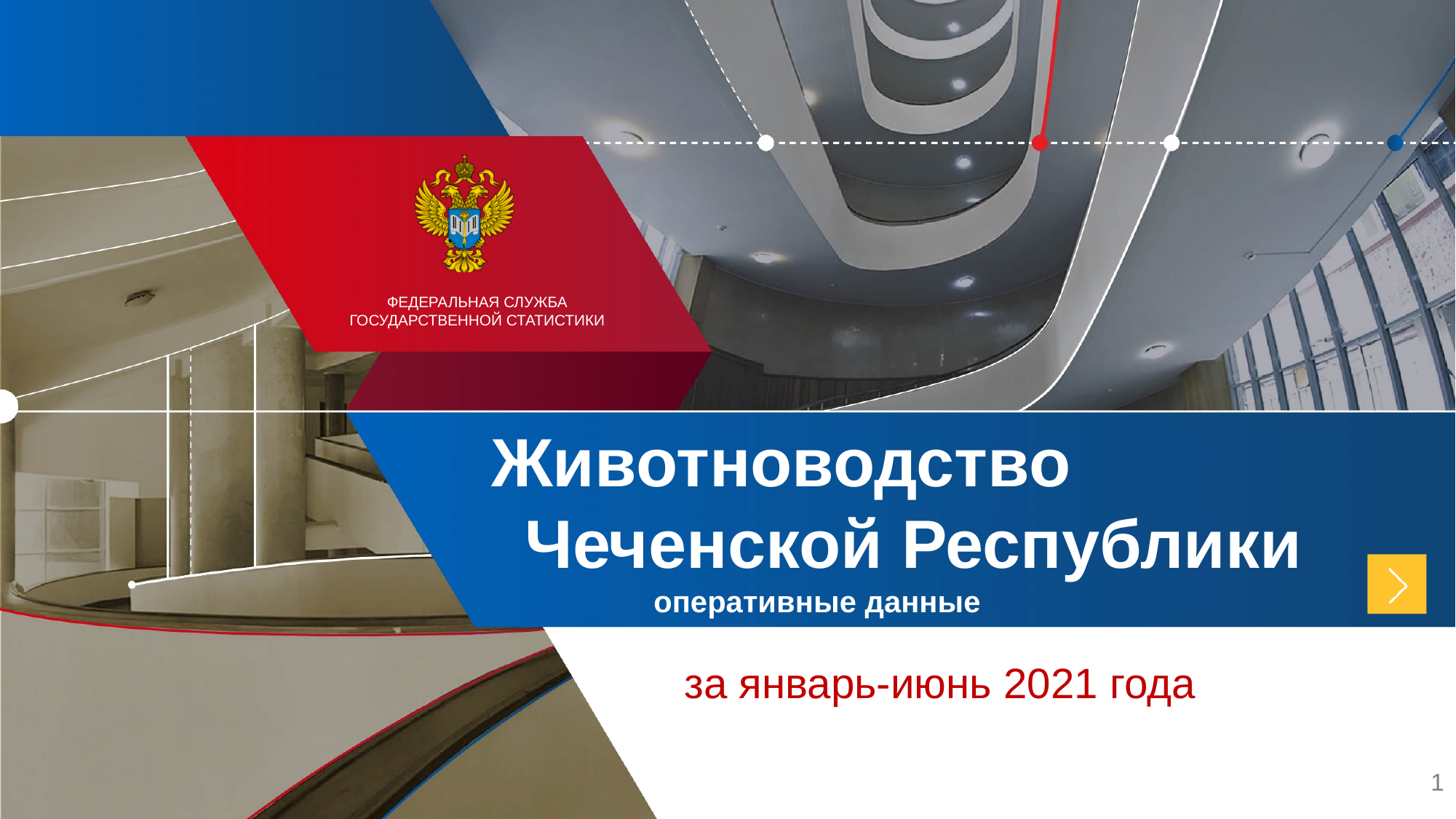

Животноводство               Чеченской Республики оперативные данные

за январь-июнь 2021 года
1